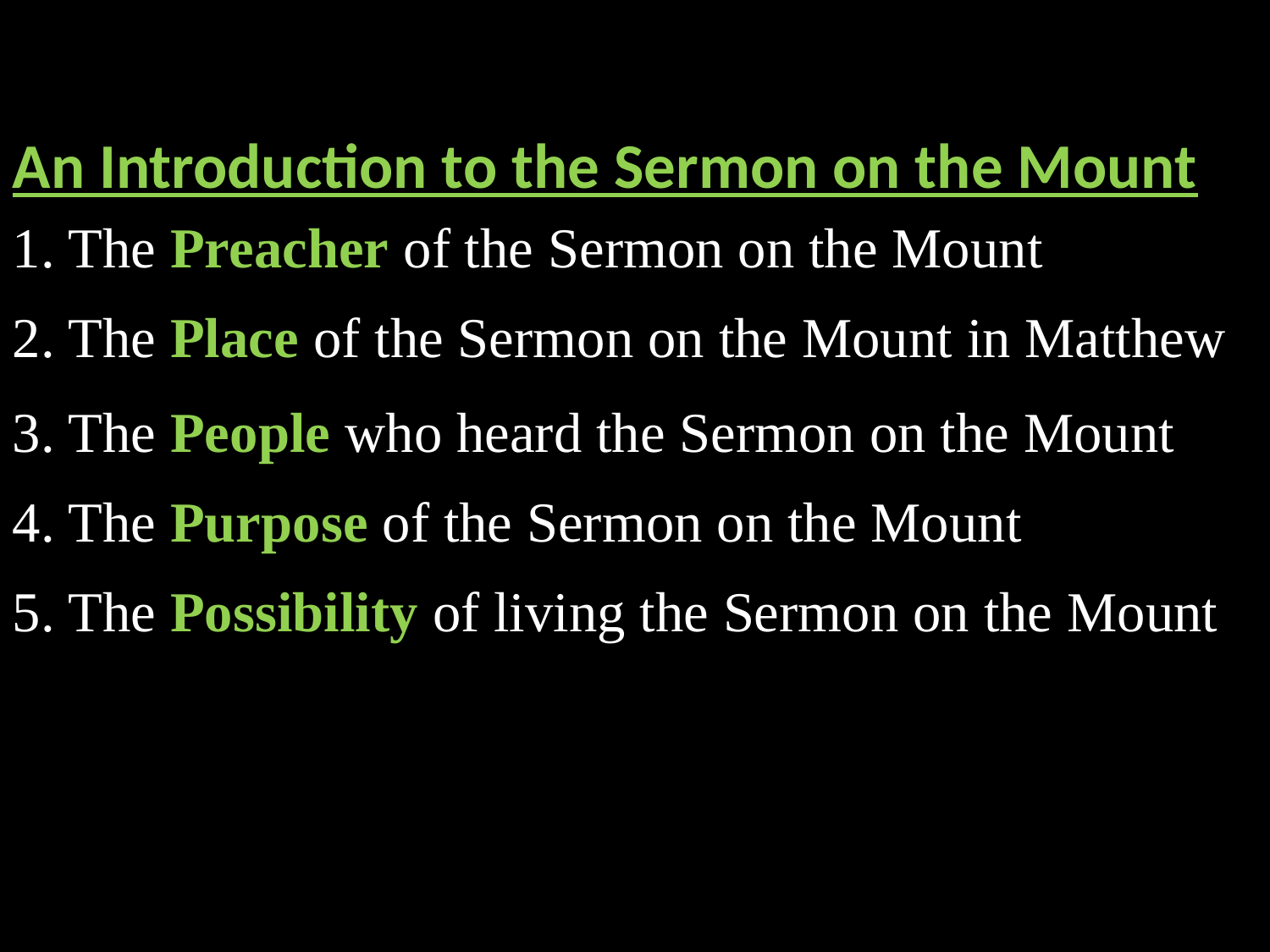

An Introduction to the Sermon on the Mount
1. The Preacher of the Sermon on the Mount.
2. The Place of the Sermon on the Mount in Matthew
3. The People who heard the Sermon on the Mount
4. The Purpose of the Sermon on the Mount
5. The Possibility of living the Sermon on the Mount